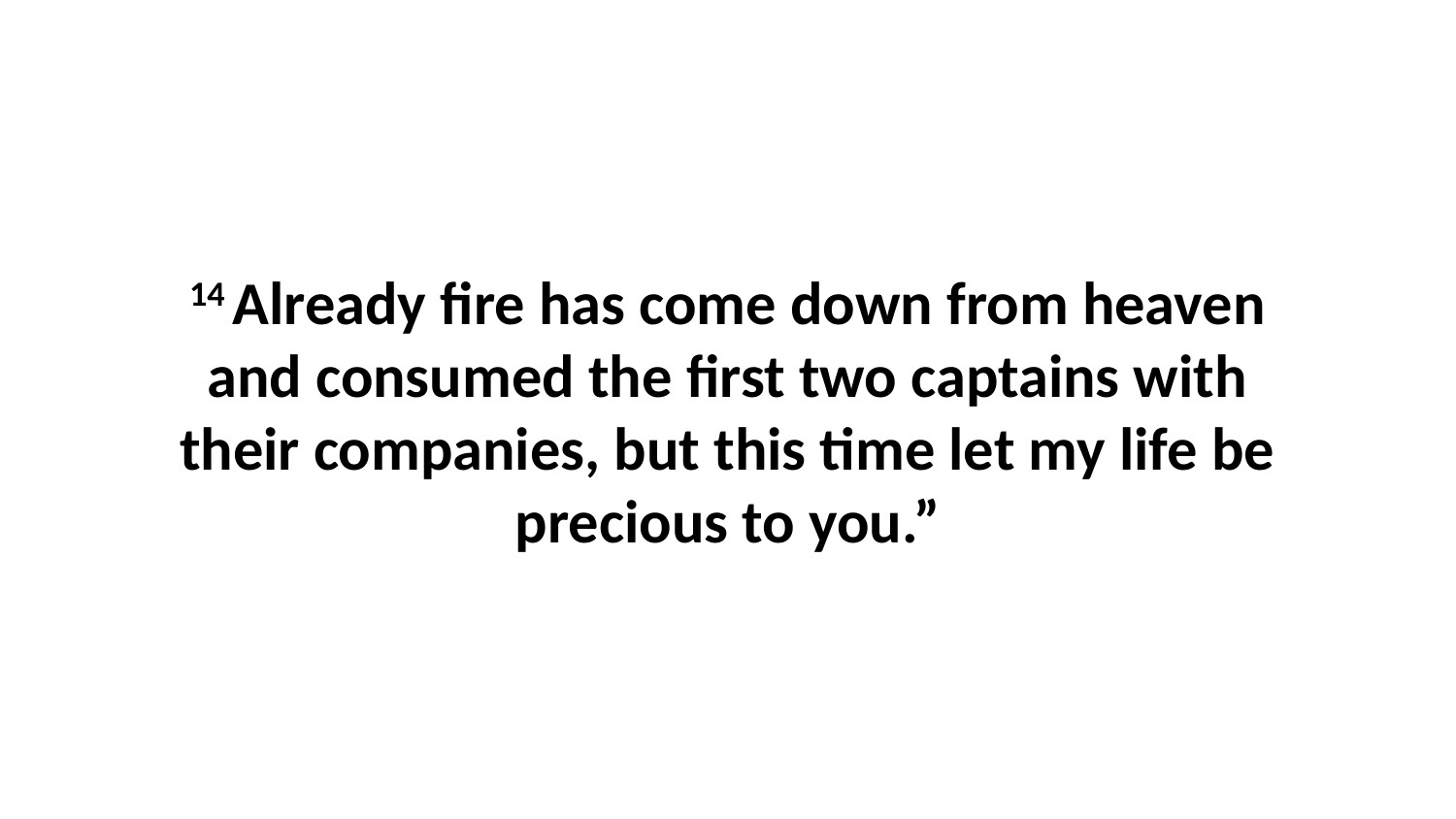

14 Already fire has come down from heaven and consumed the first two captains with their companies, but this time let my life be precious to you.”